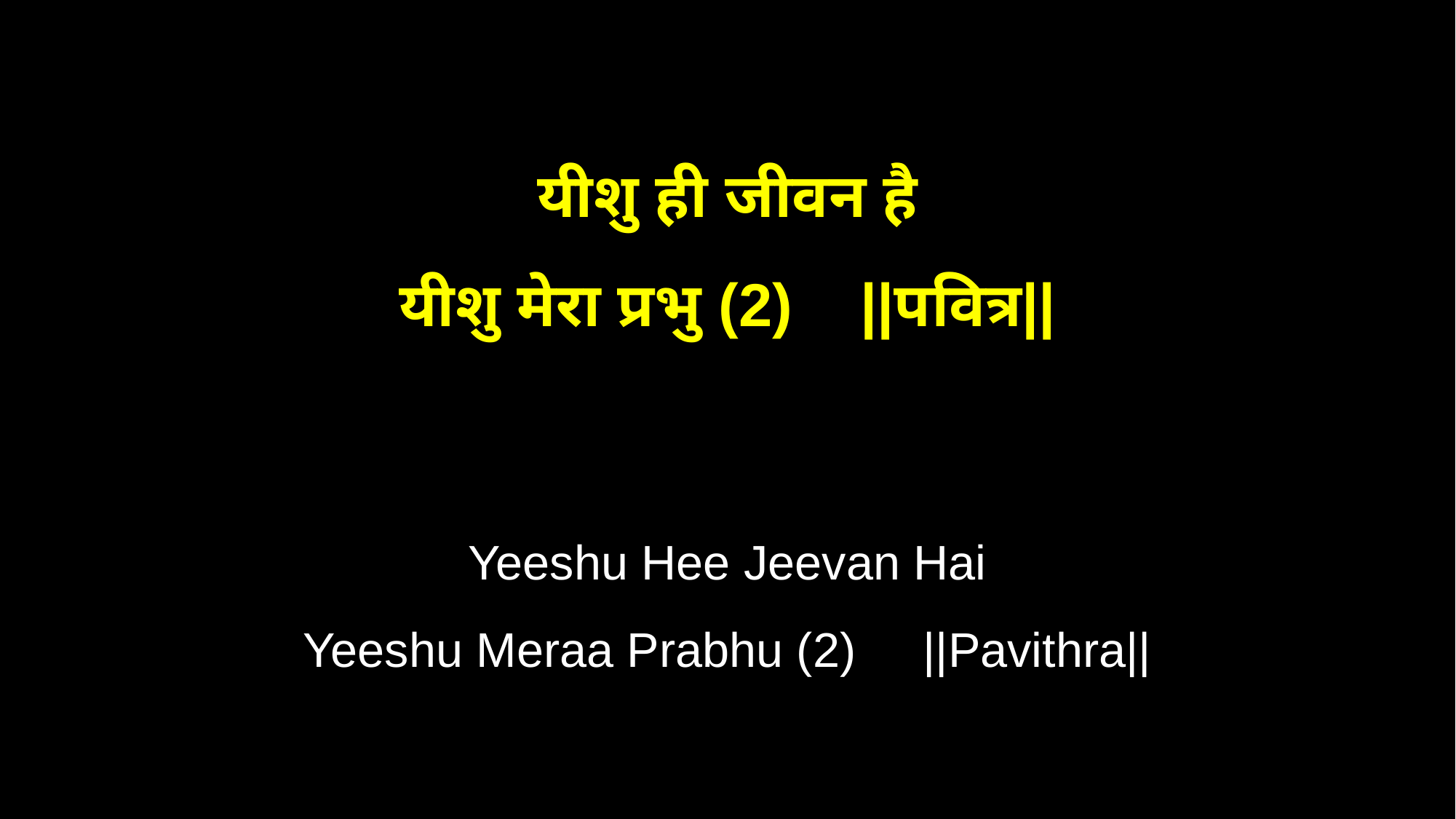

यीशु ही जीवन है
यीशु मेरा प्रभु (2)    ||पवित्र||
Yeeshu Hee Jeevan Hai
Yeeshu Meraa Prabhu (2)     ||Pavithra||